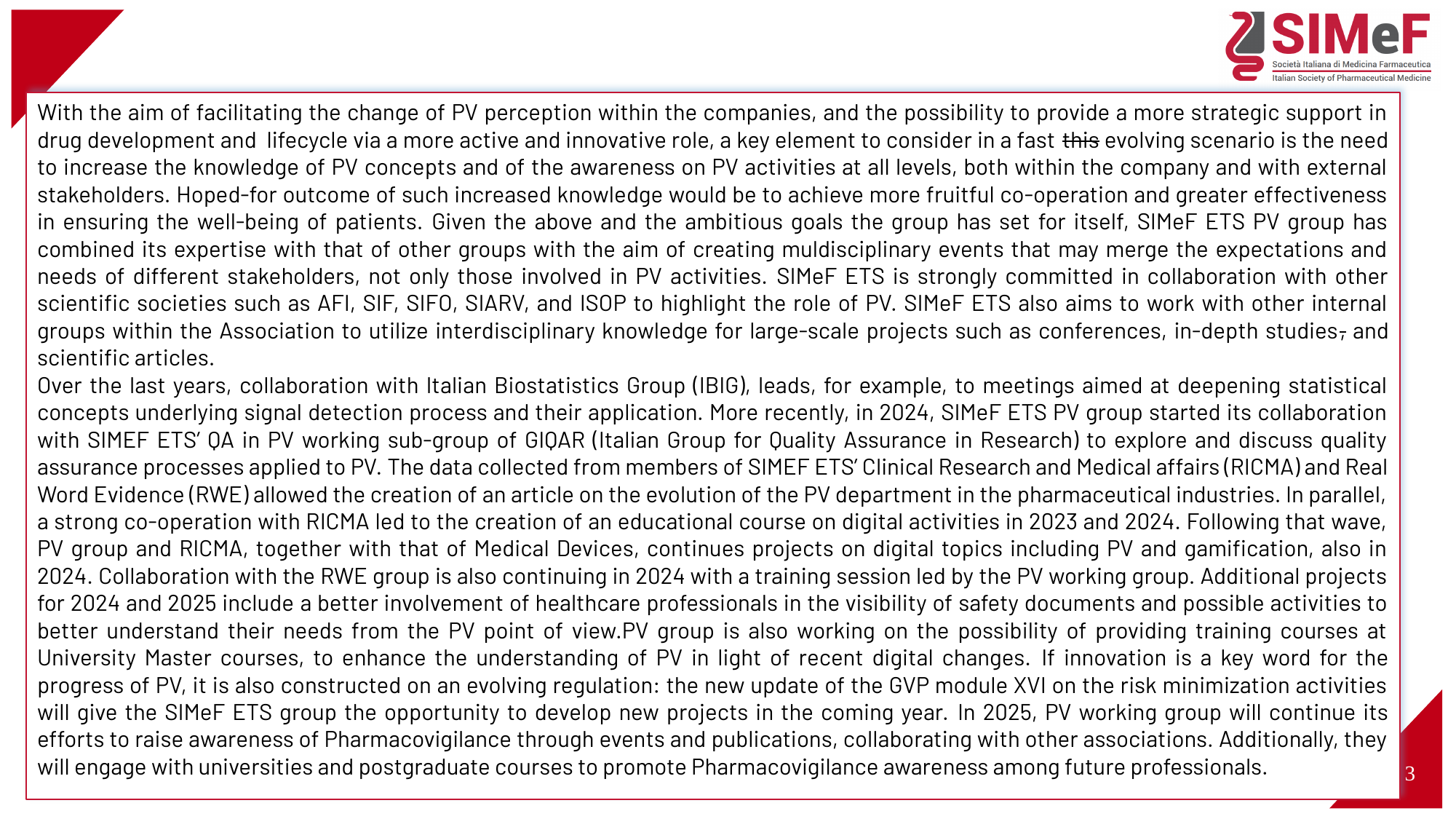

With the aim of facilitating the change of PV perception within the companies, and the possibility to provide a more strategic support in drug development and  lifecycle via a more active and innovative role, a key element to consider in a fast this evolving scenario is the need to increase the knowledge of PV concepts and of the awareness on PV activities at all levels, both within the company and with external stakeholders. Hoped-for outcome of such increased knowledge would be to achieve more fruitful co-operation and greater effectiveness in ensuring the well-being of patients. Given the above and the ambitious goals the group has set for itself, SIMeF ETS PV group has combined its expertise with that of other groups with the aim of creating muldisciplinary events that may merge the expectations and needs of different stakeholders, not only those involved in PV activities. SIMeF ETS is strongly committed in collaboration with other scientific societies such as AFI, SIF, SIFO, SIARV, and ISOP to highlight the role of PV. SIMeF ETS also aims to work with other internal groups within the Association to utilize interdisciplinary knowledge for large-scale projects such as conferences, in-depth studies, and scientific articles.
Over the last years, collaboration with Italian Biostatistics Group (IBIG), leads, for example, to meetings aimed at deepening statistical concepts underlying signal detection process and their application. More recently, in 2024, SIMeF ETS PV group started its collaboration with SIMEF ETS’ QA in PV working sub-group of GIQAR (Italian Group for Quality Assurance in Research) to explore and discuss quality assurance processes applied to PV. The data collected from members of SIMEF ETS’ Clinical Research and Medical affairs (RICMA) and Real Word Evidence (RWE) allowed the creation of an article on the evolution of the PV department in the pharmaceutical industries. In parallel, a strong co-operation with RICMA led to the creation of an educational course on digital activities in 2023 and 2024. Following that wave, PV group and RICMA, together with that of Medical Devices, continues projects on digital topics including PV and gamification, also in 2024. Collaboration with the RWE group is also continuing in 2024 with a training session led by the PV working group. Additional projects for 2024 and 2025 include a better involvement of healthcare professionals in the visibility of safety documents and possible activities to better understand their needs from the PV point of view.PV group is also working on the possibility of providing training courses at University Master courses, to enhance the understanding of PV in light of recent digital changes. If innovation is a key word for the progress of PV, it is also constructed on an evolving regulation: the new update of the GVP module XVI on the risk minimization activities will give the SIMeF ETS group the opportunity to develop new projects in the coming year. In 2025, PV working group will continue its efforts to raise awareness of Pharmacovigilance through events and publications, collaborating with other associations. Additionally, they will engage with universities and postgraduate courses to promote Pharmacovigilance awareness among future professionals.

3